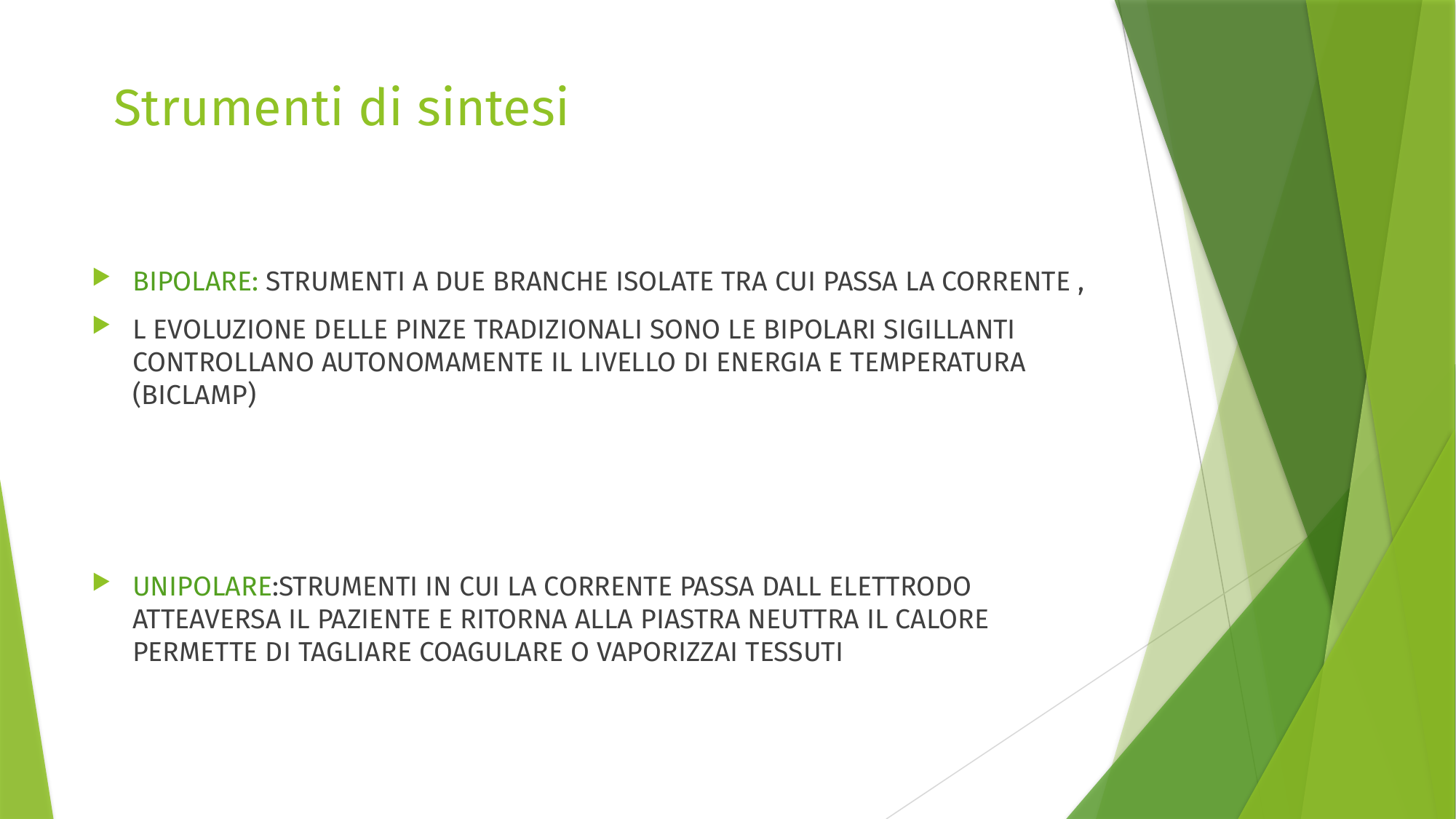

# Strumenti di sintesi
BIPOLARE: STRUMENTI A DUE BRANCHE ISOLATE TRA CUI PASSA LA CORRENTE ,
L EVOLUZIONE DELLE PINZE TRADIZIONALI SONO LE BIPOLARI SIGILLANTI CONTROLLANO AUTONOMAMENTE IL LIVELLO DI ENERGIA E TEMPERATURA (BICLAMP)

UNIPOLARE:STRUMENTI IN CUI LA CORRENTE PASSA DALL ELETTRODO ATTEAVERSA IL PAZIENTE E RITORNA ALLA PIASTRA NEUTTRA IL CALORE PERMETTE DI TAGLIARE COAGULARE O VAPORIZZAI TESSUTI